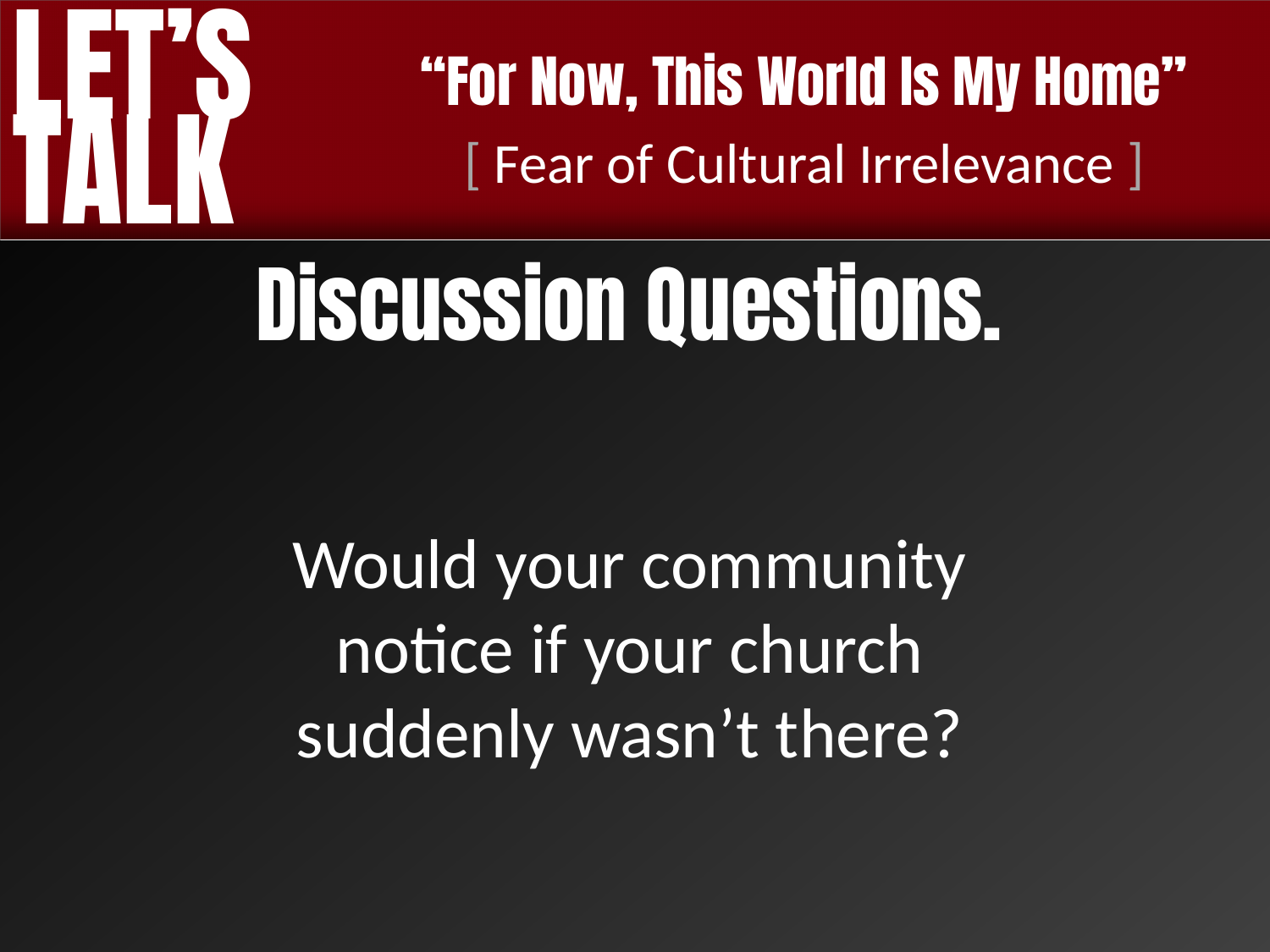

Discussion Questions.
Would your community
notice if your church
suddenly wasn’t there?